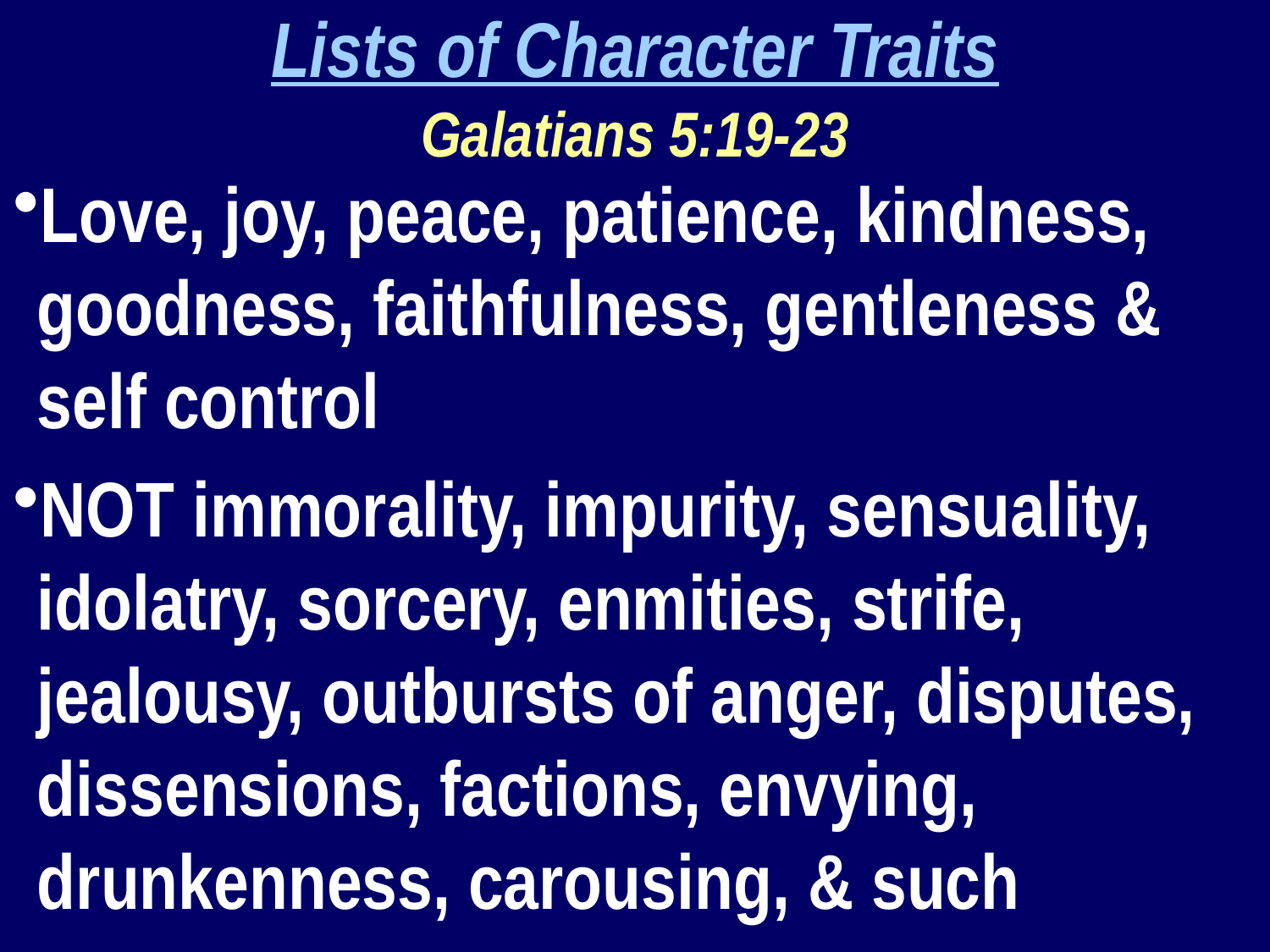

Lists of Character Traits
Galatians 5:19-23
Love, joy, peace, patience, kindness, goodness, faithfulness, gentleness & self control
NOT immorality, impurity, sensuality, idolatry, sorcery, enmities, strife, jealousy, outbursts of anger, disputes, dissensions, factions, envying, drunkenness, carousing, & such